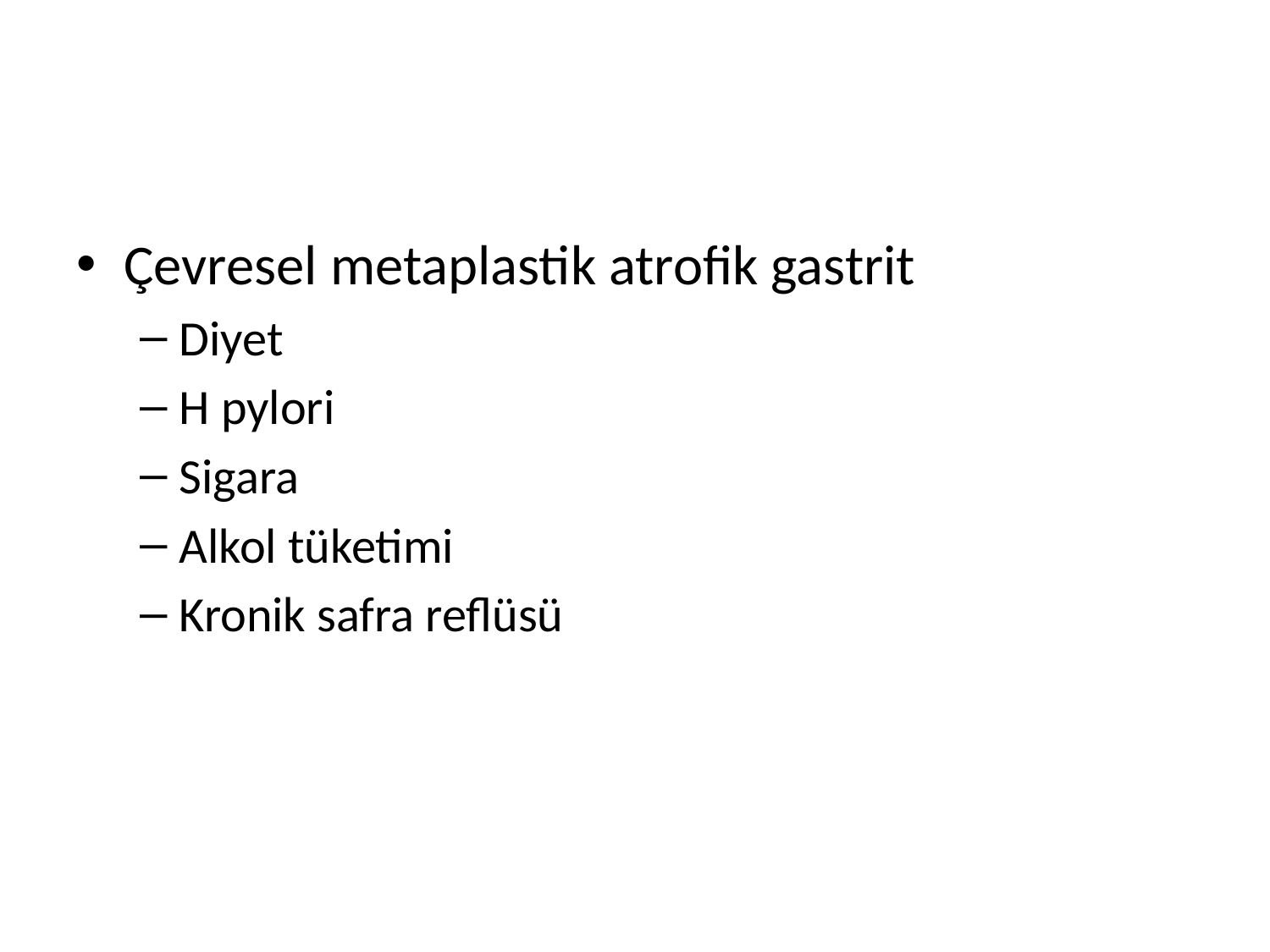

#
Çevresel metaplastik atrofik gastrit
Diyet
H pylori
Sigara
Alkol tüketimi
Kronik safra reflüsü